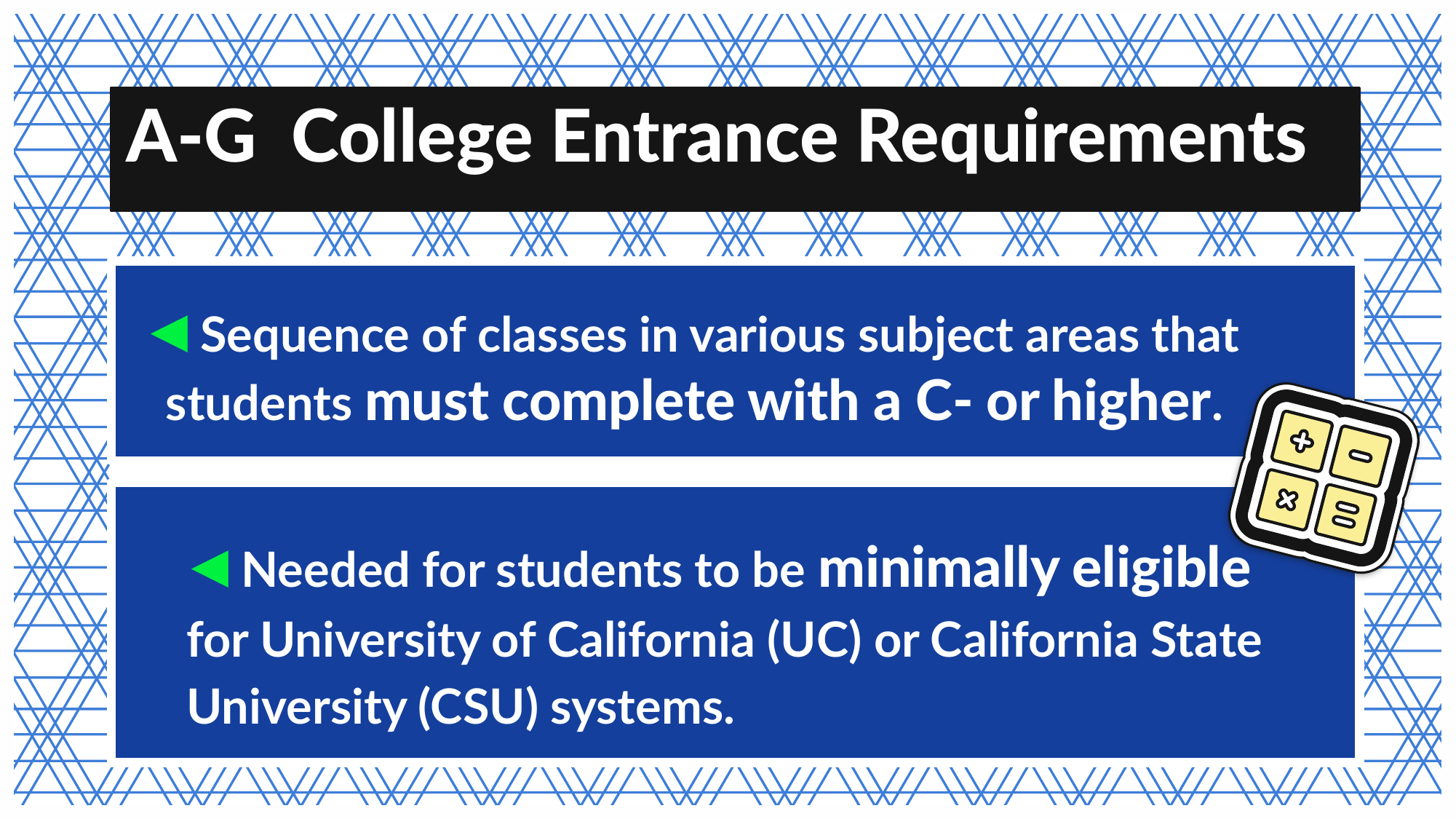

# A-G  College Entrance Requirements
◄Sequence of classes in various subject areas that  students must complete with a C- or higher.

◄Needed for students to be minimally eligible
for University of California (UC) or California State University (CSU) systems.